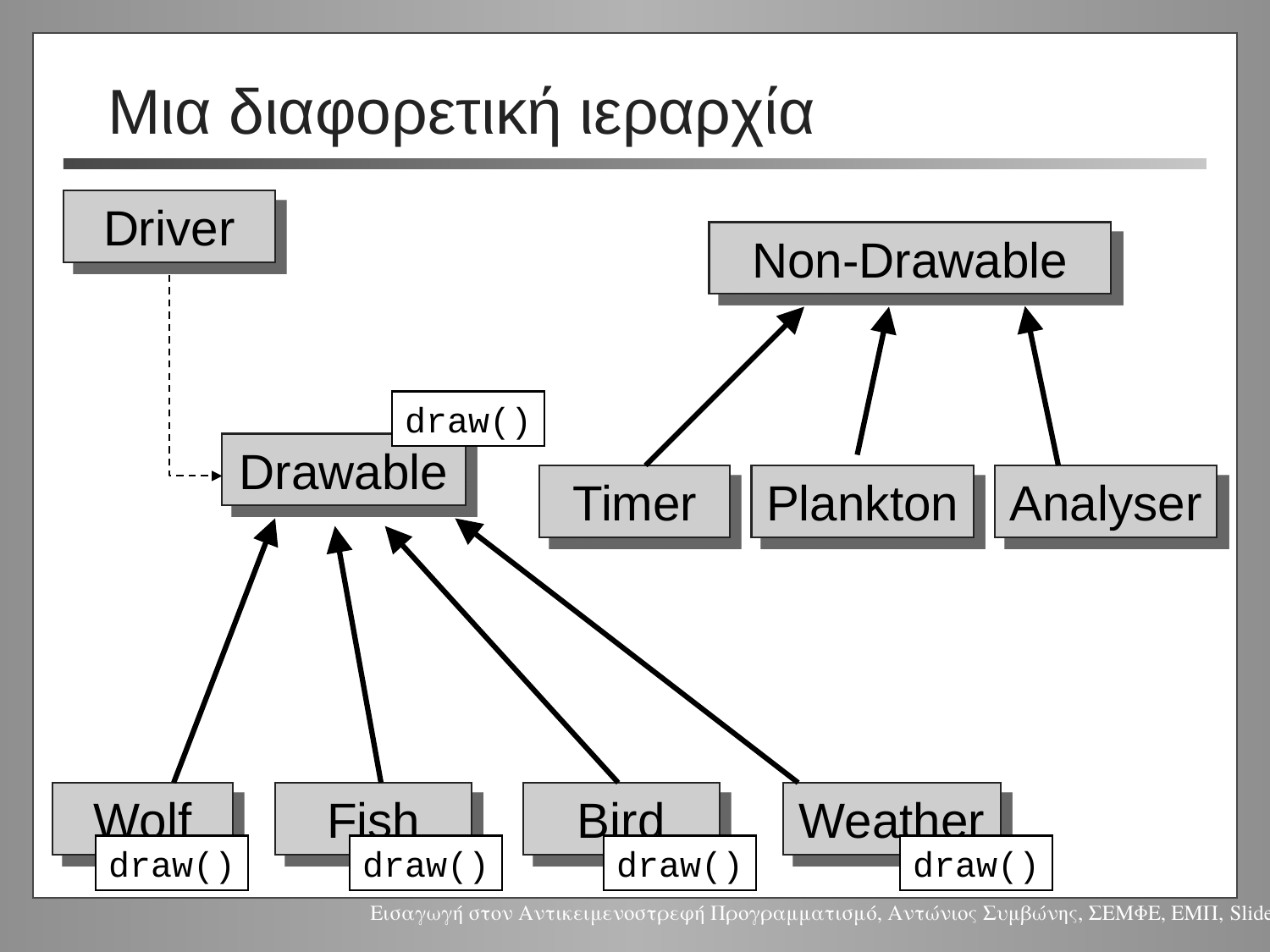

# Μια διαφορετική ιεραρχία
Driver
Non-Drawable

draw()
Drawable
Timer
Plankton
Analyser

Wolf
Fish
Bird
Weather
draw()
draw()
draw()
draw()